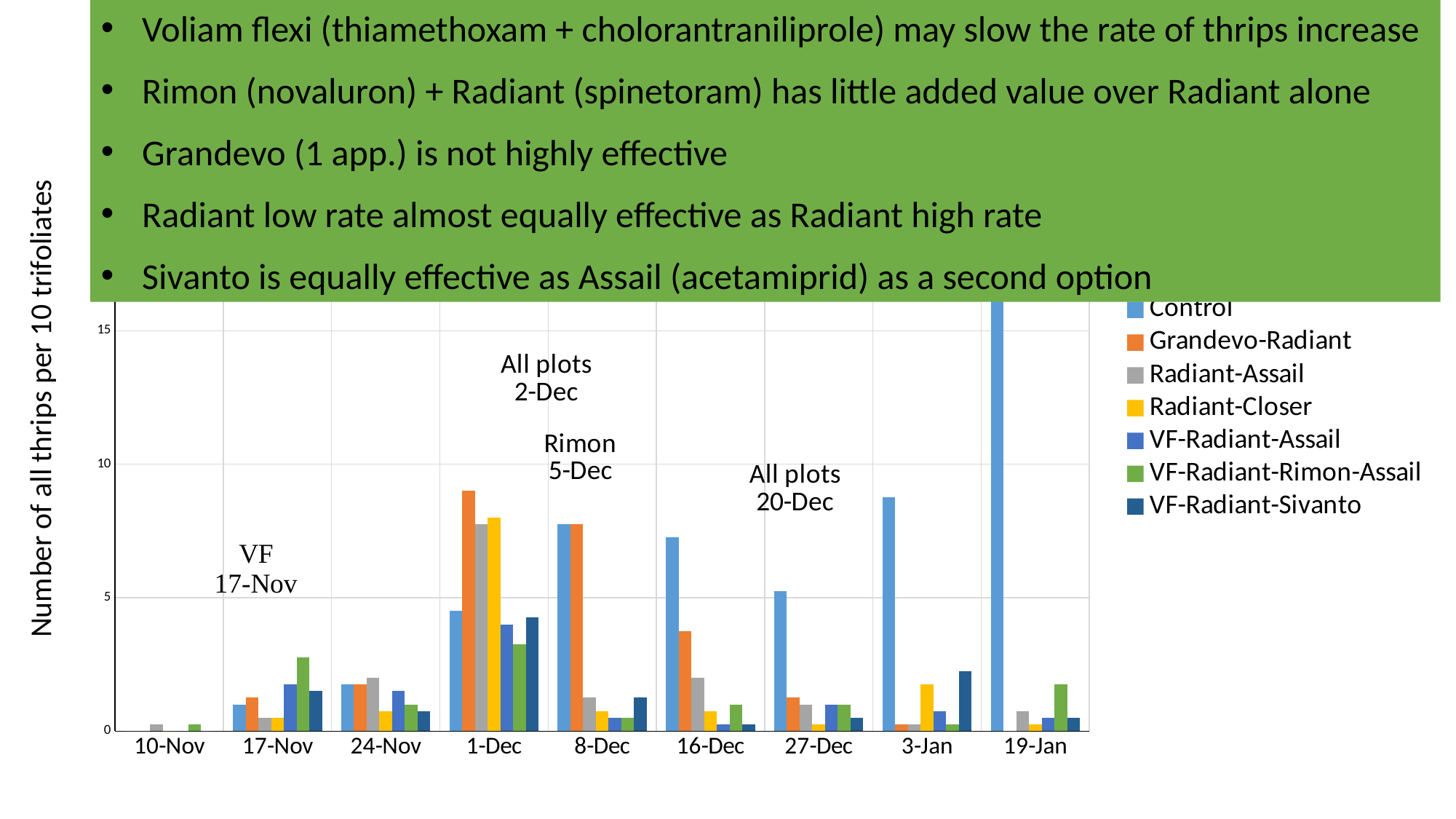

Voliam flexi (thiamethoxam + cholorantraniliprole) may slow the rate of thrips increase
Rimon (novaluron) + Radiant (spinetoram) has little added value over Radiant alone
Grandevo (1 app.) is not highly effective
Radiant low rate almost equally effective as Radiant high rate
Sivanto is equally effective as Assail (acetamiprid) as a second option

### Chart

| Category | Control | Grandevo-Radiant | Radiant-Assail | Radiant-Closer | VF-Radiant-Assail | VF-Radiant-Rimon-Assail | VF-Radiant-Sivanto |
|---|---|---|---|---|---|---|---|
| 42684 | 0.0 | 0.0 | 0.25 | 0.0 | 0.0 | 0.25 | 0.0 |
| 42691 | 1.0 | 1.25 | 0.5 | 0.5 | 1.75 | 2.75 | 1.5 |
| 42698 | 1.75 | 1.75 | 2.0 | 0.75 | 1.5 | 1.0 | 0.75 |
| 42705 | 4.5 | 9.0 | 7.75 | 8.0 | 4.0 | 3.25 | 4.25 |
| 42712 | 7.75 | 7.75 | 1.25 | 0.75 | 0.5 | 0.5 | 1.25 |
| 42720 | 7.25 | 3.75 | 2.0 | 0.75 | 0.25 | 1.0 | 0.25 |
| 42731 | 5.25 | 1.25 | 1.0 | 0.25 | 1.0 | 1.0 | 0.5 |
| 42738 | 8.75 | 0.25 | 0.25 | 1.75 | 0.75 | 0.25 | 2.25 |
| 42754 | 24.5 | 0.0 | 0.75 | 0.25 | 0.5 | 1.75 | 0.5 |